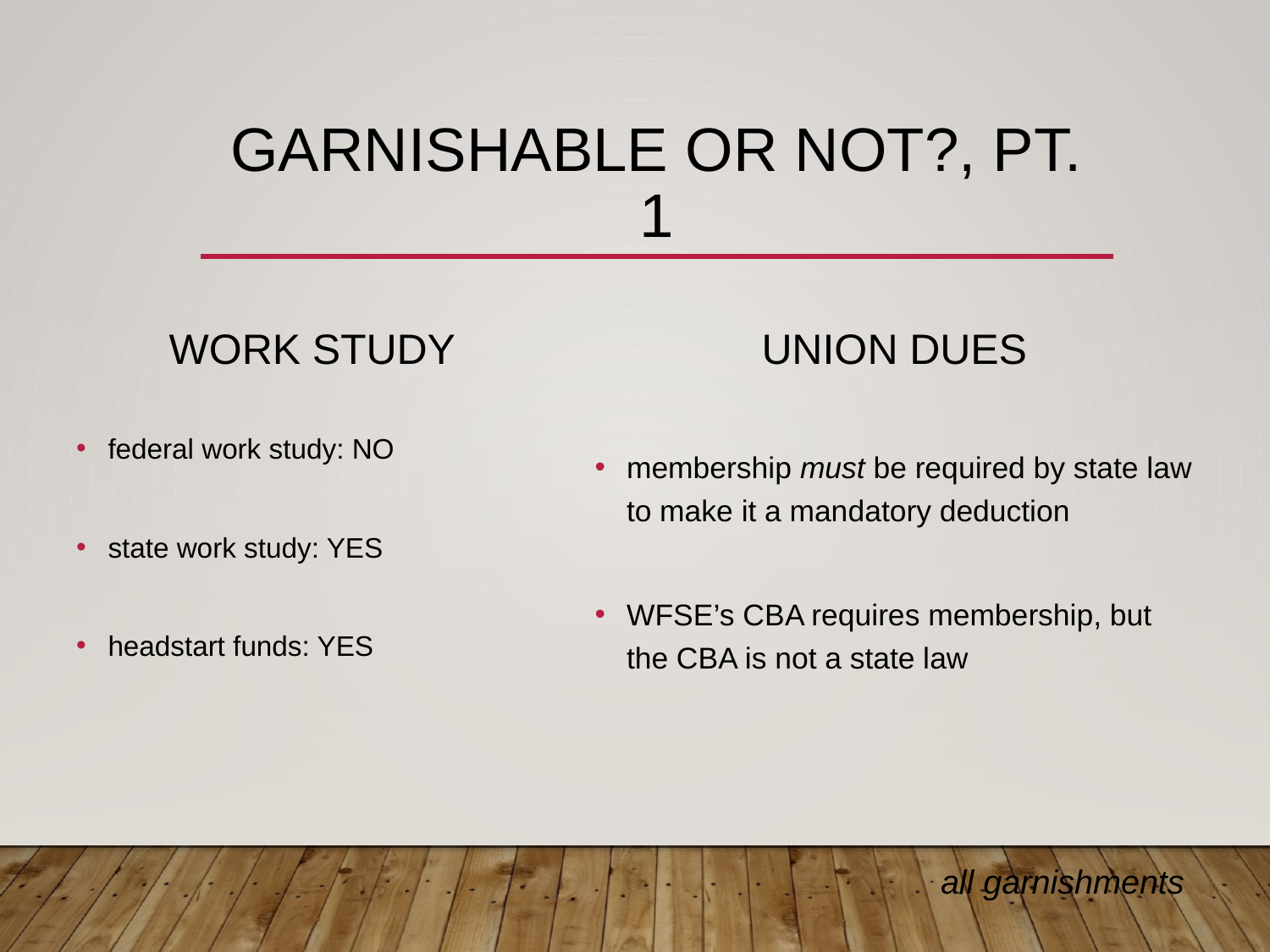

# GARNISHABLE OR NOT?, Pt. 1
WORK STUDY
federal work study: NO
state work study: YES
headstart funds: YES

UNION DUES
membership must be required by state law to make it a mandatory deduction
WFSE’s CBA requires membership, but the CBA is not a state law
all garnishments